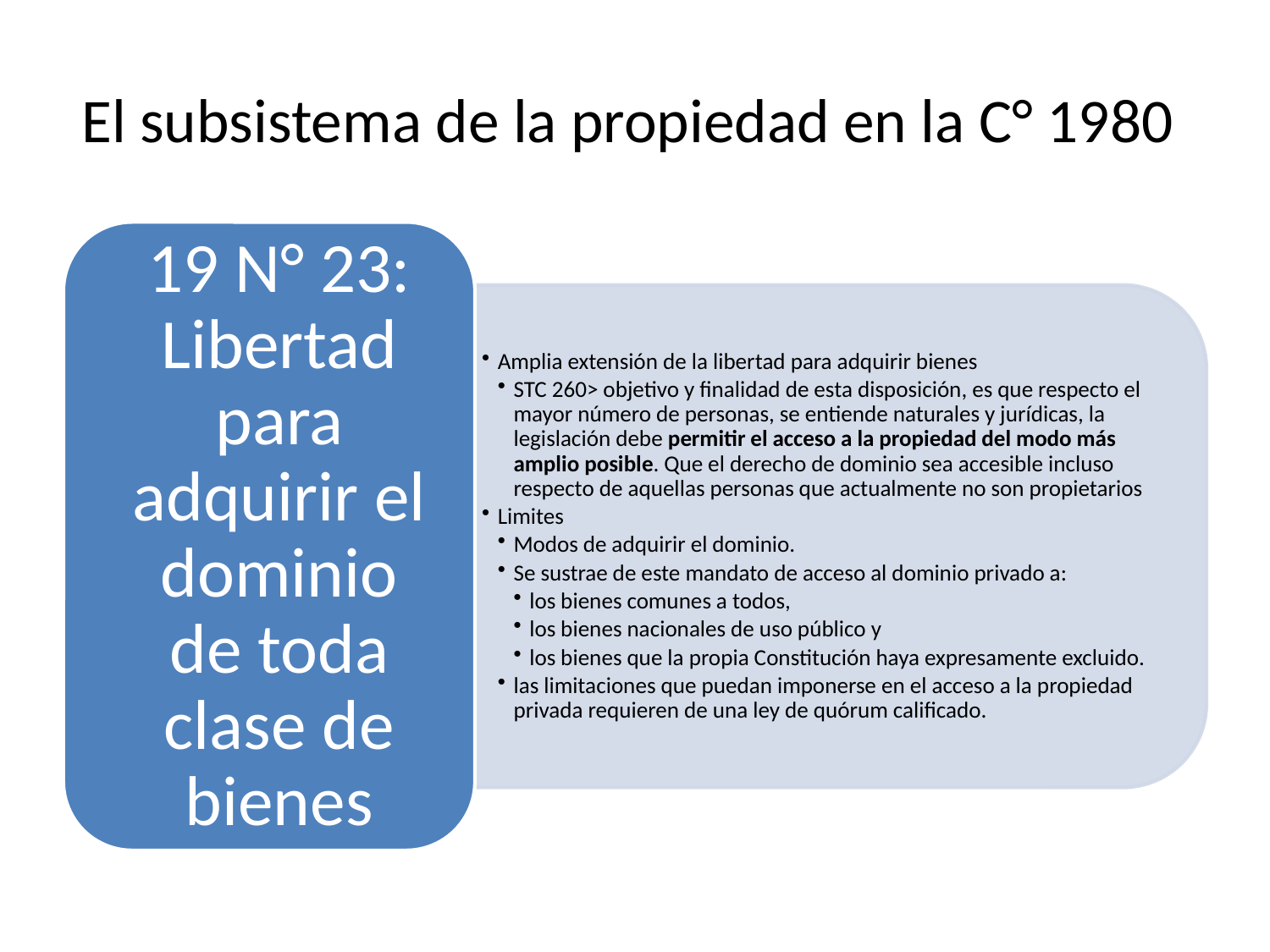

# El subsistema de la propiedad en la C° 1980
Amplia extensión de la libertad para adquirir bienes
STC 260> objetivo y finalidad de esta disposición, es que respecto el mayor número de personas, se entiende naturales y jurídicas, la legislación debe permitir el acceso a la propiedad del modo más amplio posible. Que el derecho de dominio sea accesible incluso respecto de aquellas personas que actualmente no son propietarios
Limites
Modos de adquirir el dominio.
Se sustrae de este mandato de acceso al dominio privado a:
los bienes comunes a todos,
los bienes nacionales de uso público y
los bienes que la propia Constitución haya expresamente excluido.
las limitaciones que puedan imponerse en el acceso a la propiedad privada requieren de una ley de quórum calificado.
19 N° 23: Libertad para adquirir el dominio de toda clase de bienes